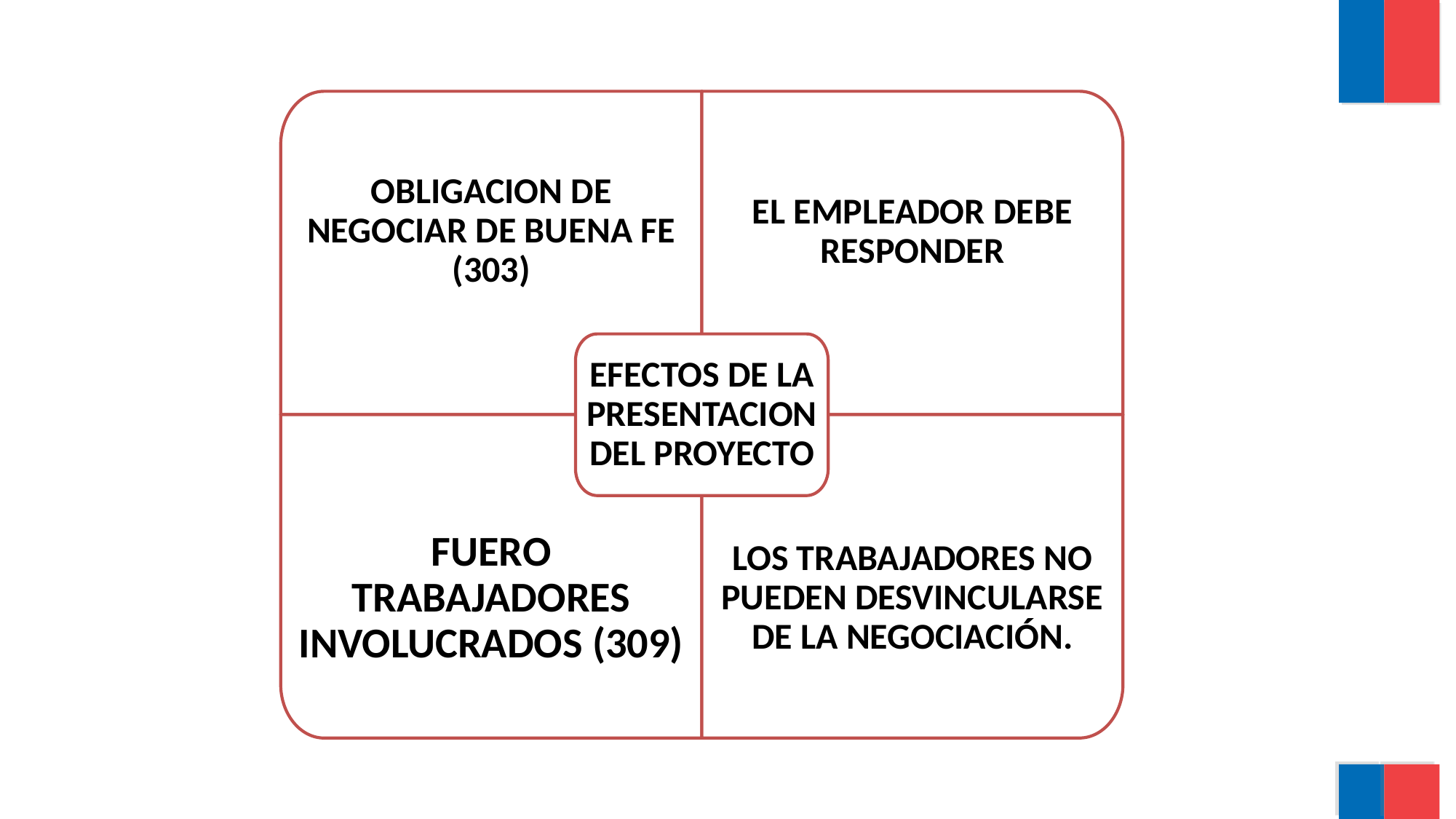

OBLIGACION DE NEGOCIAR DE BUENA FE (303)
EL EMPLEADOR DEBE RESPONDER
EFECTOS DE LA PRESENTACION DEL PROYECTO
FUERO TRABAJADORES INVOLUCRADOS (309)
LOS TRABAJADORES NO PUEDEN DESVINCULARSE DE LA NEGOCIACIÓN.